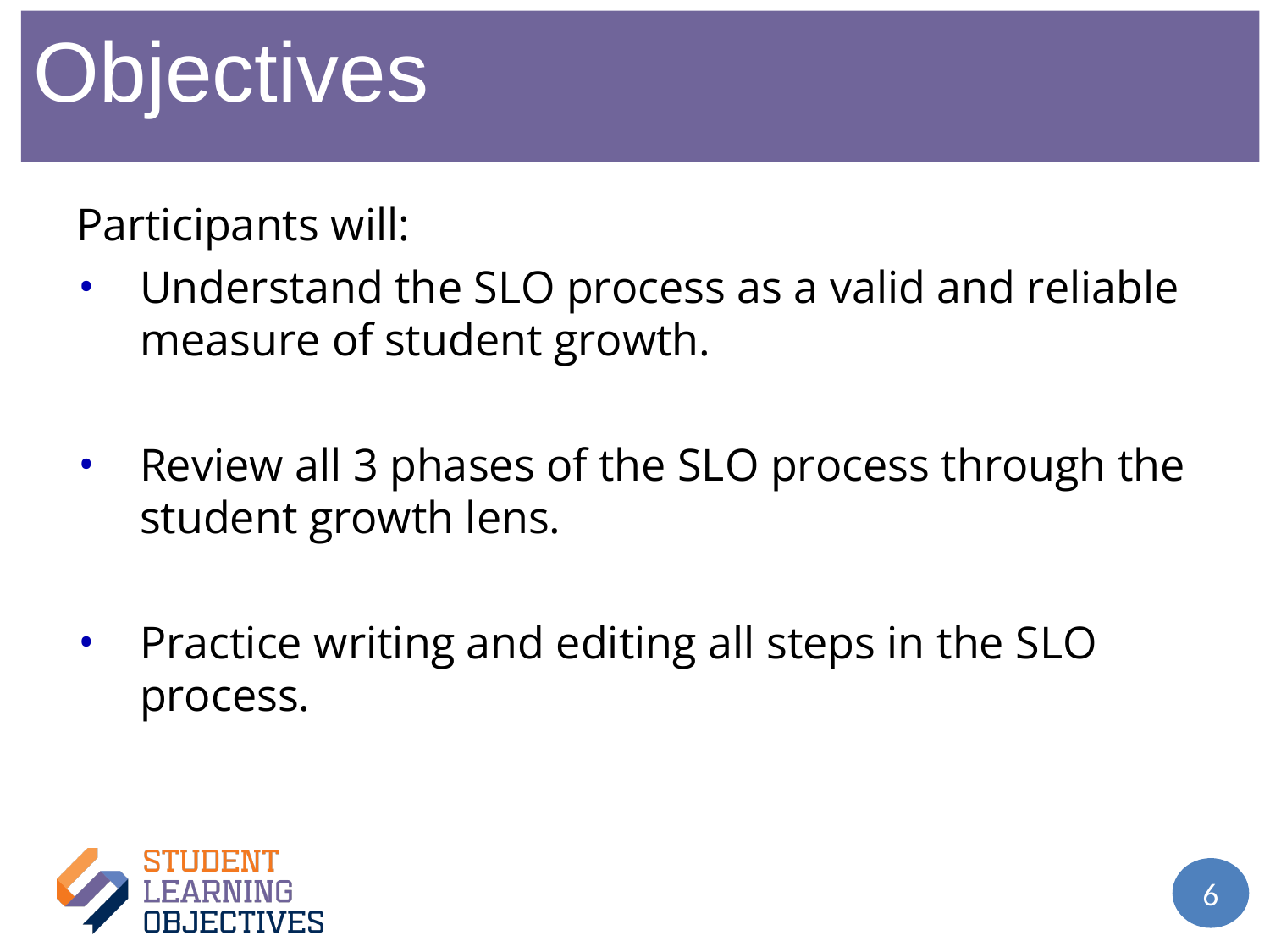

Objectives
Participants will:
Understand the SLO process as a valid and reliable measure of student growth.

Review all 3 phases of the SLO process through the student growth lens.

Practice writing and editing all steps in the SLO process.
6